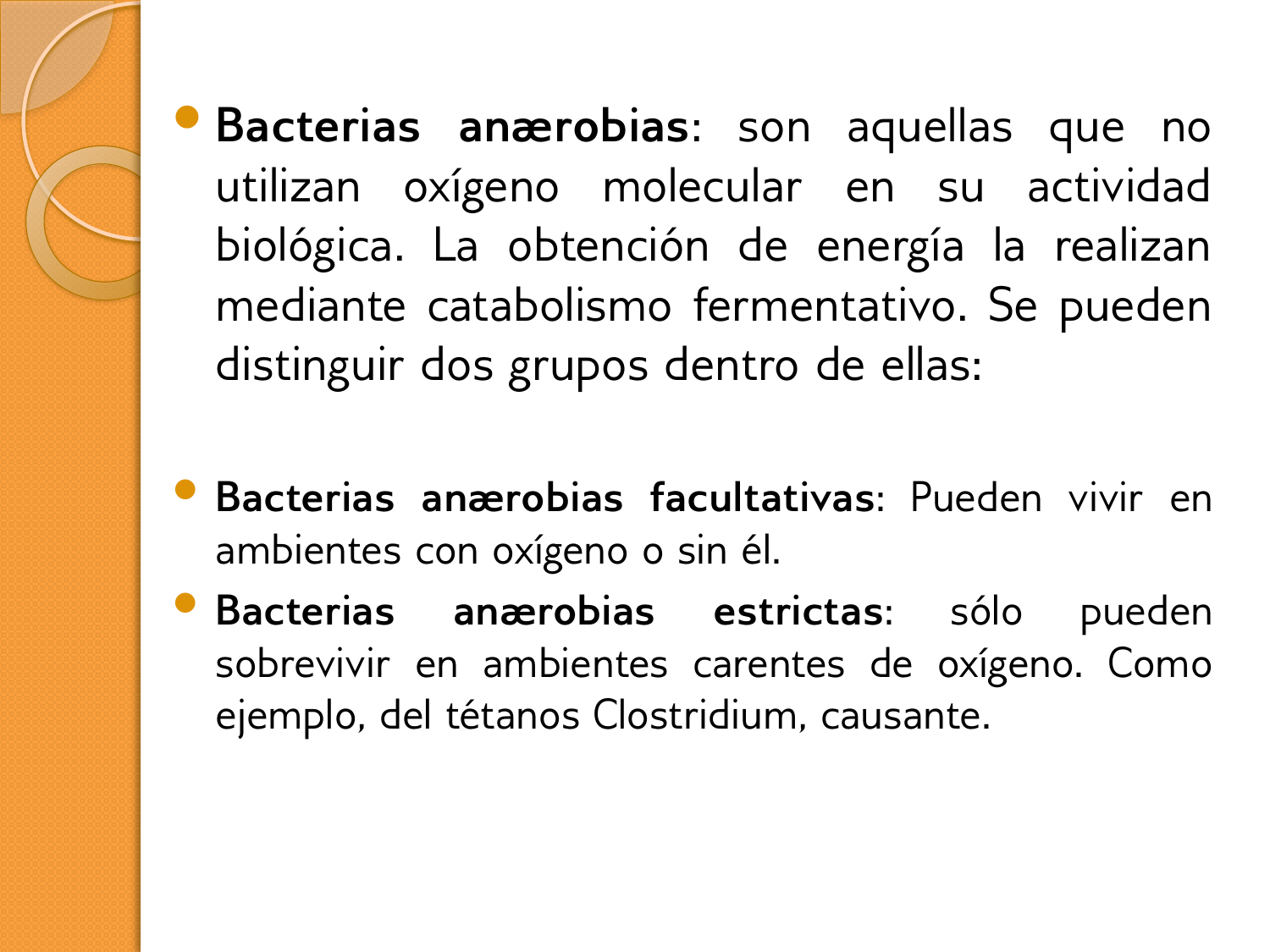

Bacterias anaerobias: son aquellas que no utilizan oxígeno molecular en su actividad biológica. La obtención de energía la realizan mediante catabolismo fermentativo. Se pueden distinguir dos grupos dentro de ellas:

Bacterias anaerobias facultativas: Pueden vivir en ambientes con oxígeno o sin él.
Bacterias anaerobias estrictas: sólo pueden sobrevivir en ambientes carentes de oxígeno. Como ejemplo, del tétanos Clostridium, causante.